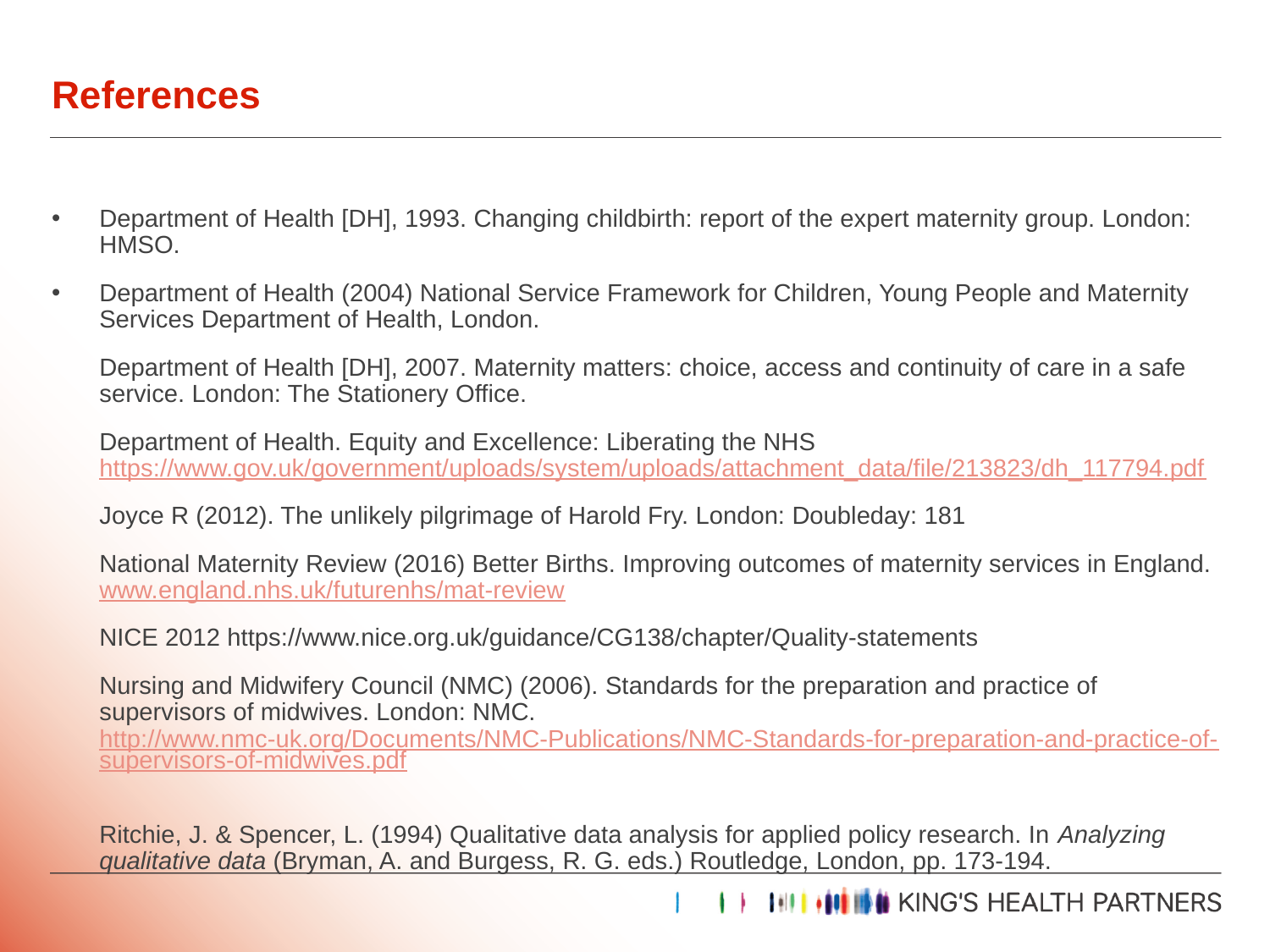

# References
Department of Health [DH], 1993. Changing childbirth: report of the expert maternity group. London: HMSO.
Department of Health (2004) National Service Framework for Children, Young People and Maternity Services Department of Health, London.
	Department of Health [DH], 2007. Maternity matters: choice, access and continuity of care in a safe service. London: The Stationery Office.
	Department of Health. Equity and Excellence: Liberating the NHS https://www.gov.uk/government/uploads/system/uploads/attachment_data/file/213823/dh_117794.pdf
	Joyce R (2012). The unlikely pilgrimage of Harold Fry. London: Doubleday: 181
	National Maternity Review (2016) Better Births. Improving outcomes of maternity services in England. www.england.nhs.uk/futurenhs/mat-review
	NICE 2012 https://www.nice.org.uk/guidance/CG138/chapter/Quality-statements
	Nursing and Midwifery Council (NMC) (2006). Standards for the preparation and practice of supervisors of midwives. London: NMC. http://www.nmc-uk.org/Documents/NMC-Publications/NMC-Standards-for-preparation-and-practice-of-supervisors-of-midwives.pdf
	Ritchie, J. & Spencer, L. (1994) Qualitative data analysis for applied policy research. In Analyzing qualitative data (Bryman, A. and Burgess, R. G. eds.) Routledge, London, pp. 173-194.